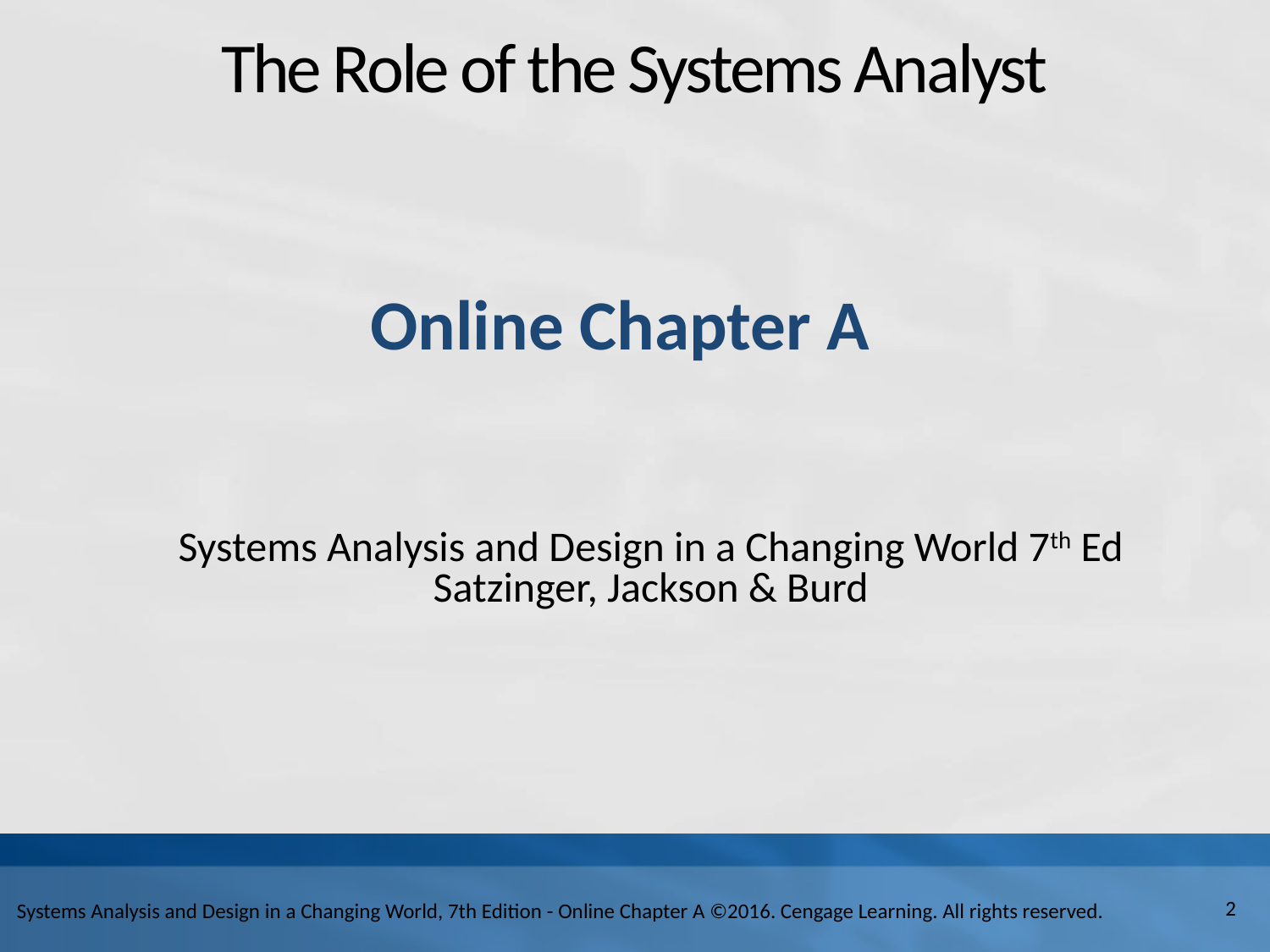

# The Role of the Systems Analyst
Online Chapter A
Systems Analysis and Design in a Changing World 7th Ed Satzinger, Jackson & Burd
2